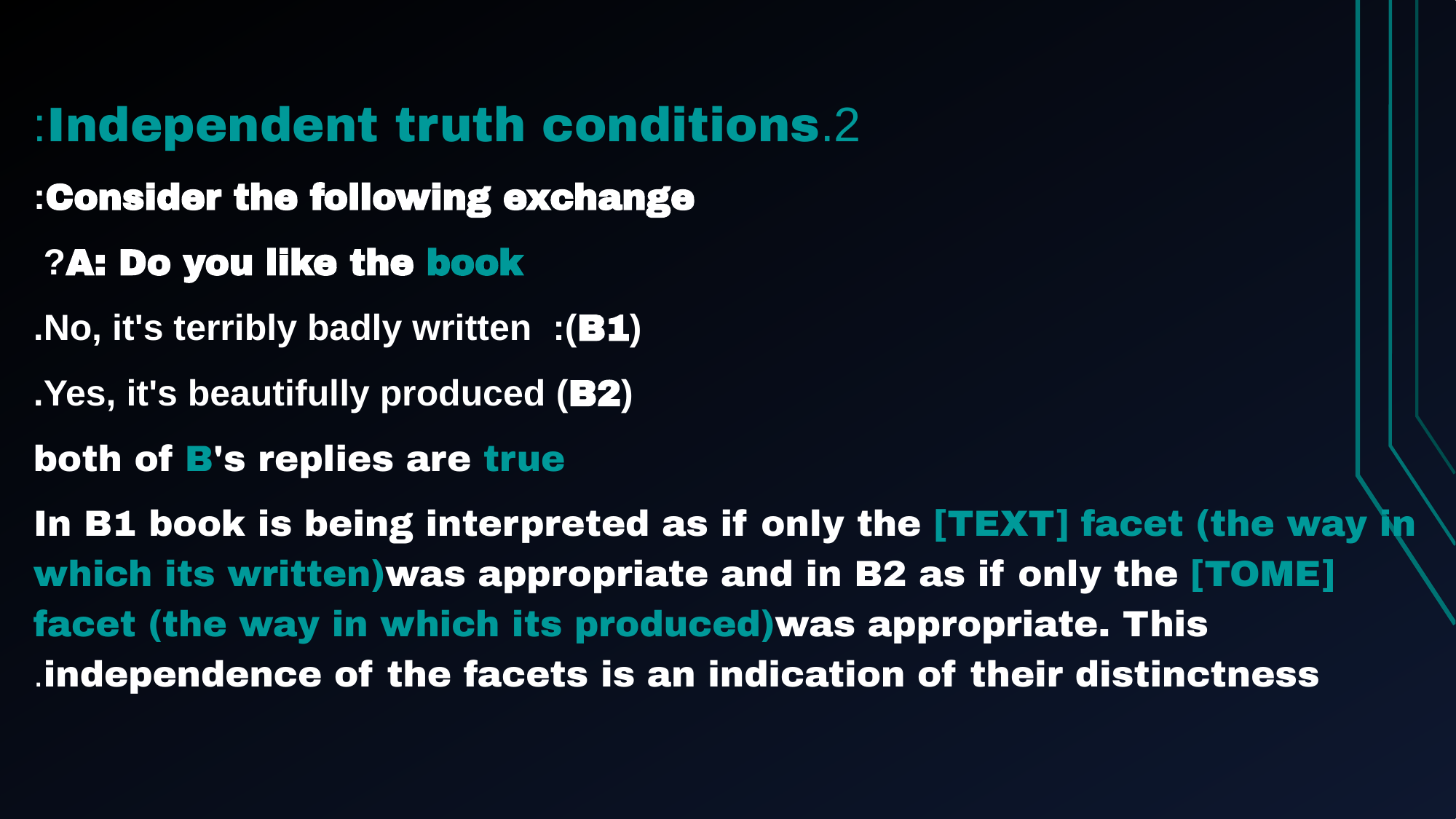

2.Independent truth conditions:
Consider the following exchange:
A: Do you like the book?
(B1):  No, it's terribly badly written.
(B2) Yes, it's beautifully produced.
both of B's replies are true
In B1 book is being interpreted as if only the [TEXT] facet (the way in which its written)was appropriate and in B2 as if only the [TOME] facet (the way in which its produced)was appropriate. This independence of the facets is an indication of their distinctness.